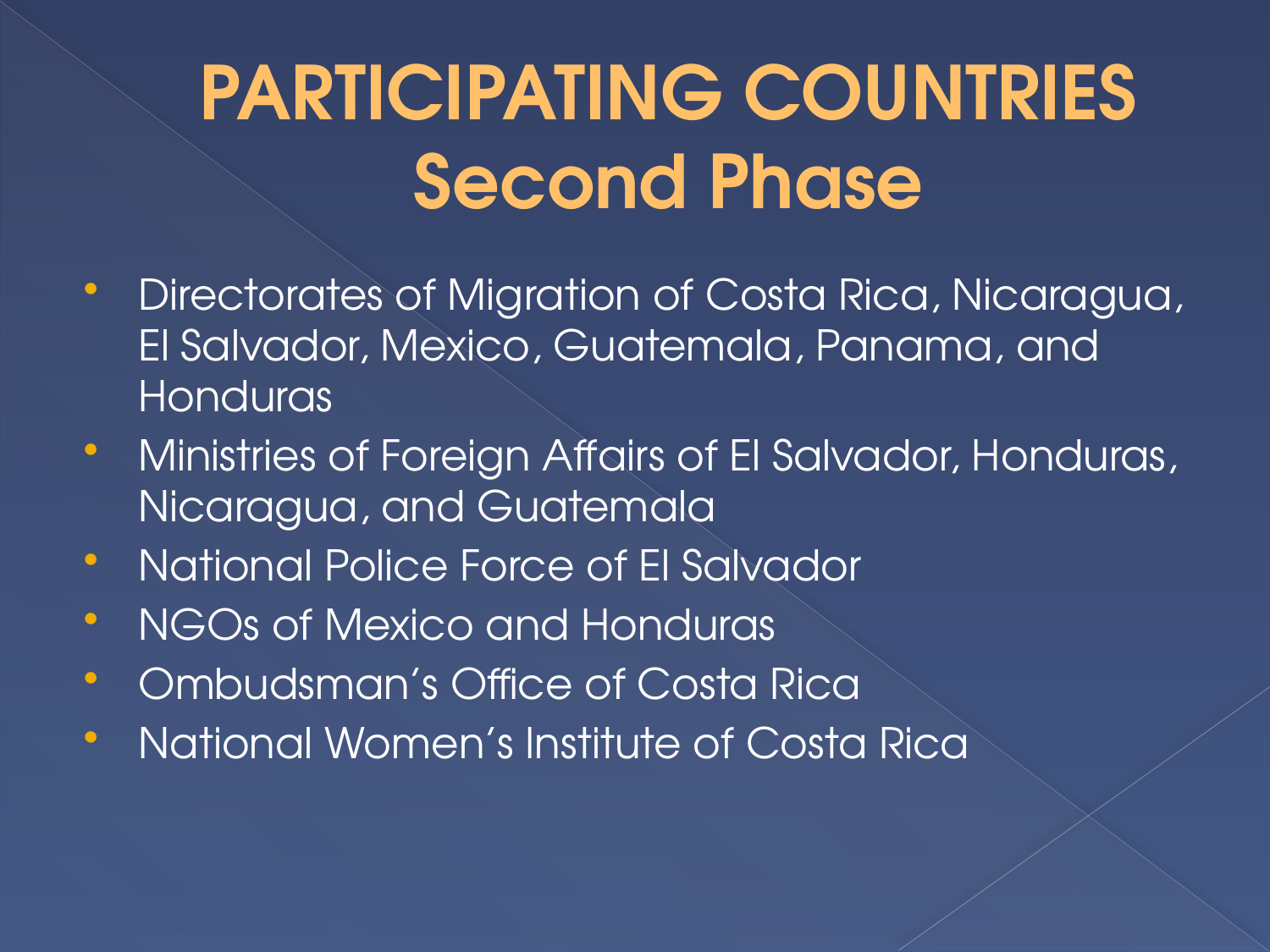

# PARTICIPATING COUNTRIES Second Phase
Directorates of Migration of Costa Rica, Nicaragua, El Salvador, Mexico, Guatemala, Panama, and  Honduras
Ministries of Foreign Affairs of El Salvador, Honduras, Nicaragua, and Guatemala
National Police Force of El Salvador
NGOs of Mexico and Honduras
Ombudsman’s Office of Costa Rica
National Women’s Institute of Costa Rica